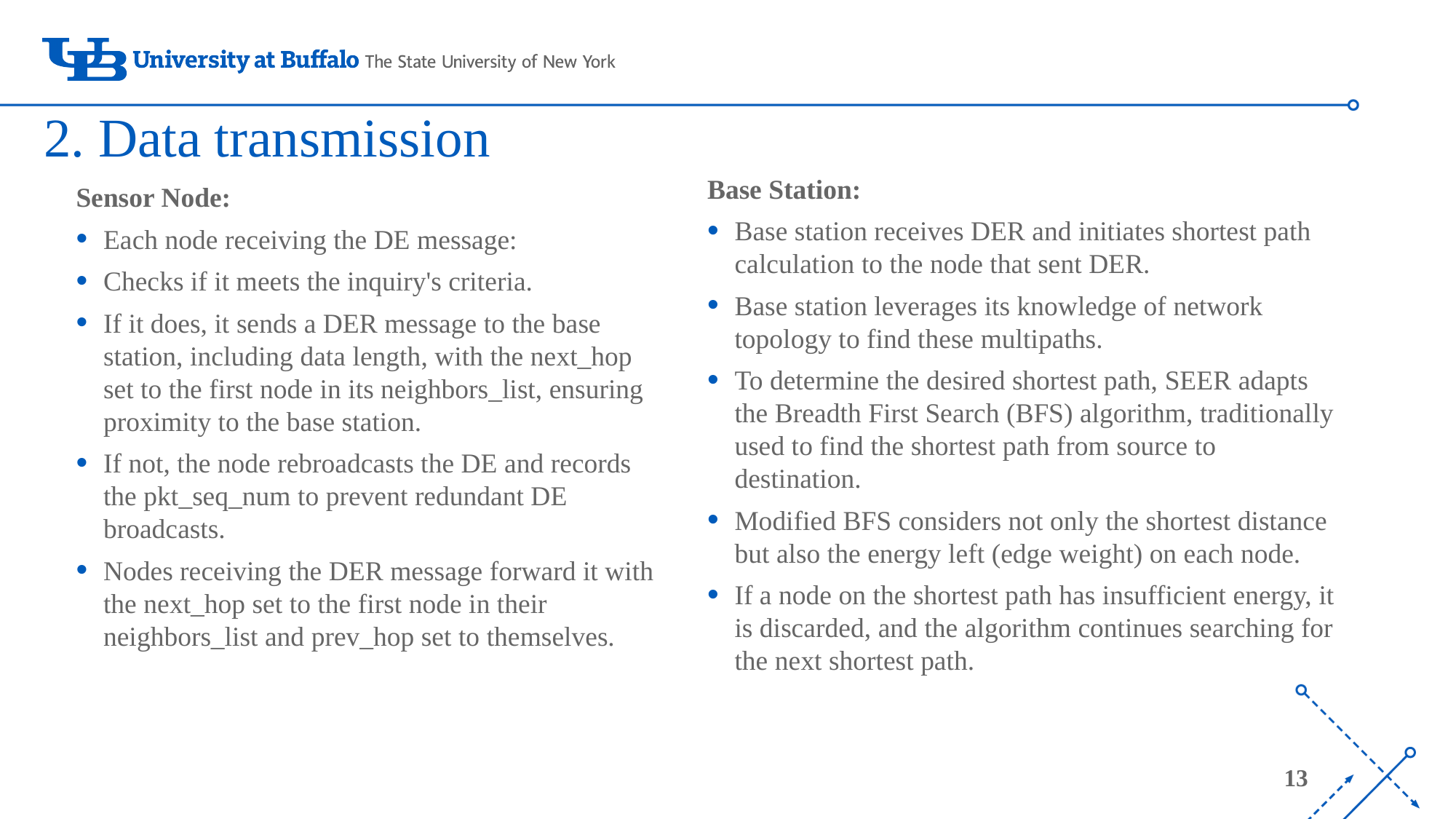

# 2. Data transmission
Base Station:
Base station receives DER and initiates shortest path calculation to the node that sent DER.
Base station leverages its knowledge of network topology to find these multipaths.
To determine the desired shortest path, SEER adapts the Breadth First Search (BFS) algorithm, traditionally used to find the shortest path from source to destination.
Modified BFS considers not only the shortest distance but also the energy left (edge weight) on each node.
If a node on the shortest path has insufficient energy, it is discarded, and the algorithm continues searching for the next shortest path.

Sensor Node:
Each node receiving the DE message:
Checks if it meets the inquiry's criteria.
If it does, it sends a DER message to the base station, including data length, with the next_hop set to the first node in its neighbors_list, ensuring proximity to the base station.
If not, the node rebroadcasts the DE and records the pkt_seq_num to prevent redundant DE broadcasts.
Nodes receiving the DER message forward it with the next_hop set to the first node in their neighbors_list and prev_hop set to themselves.